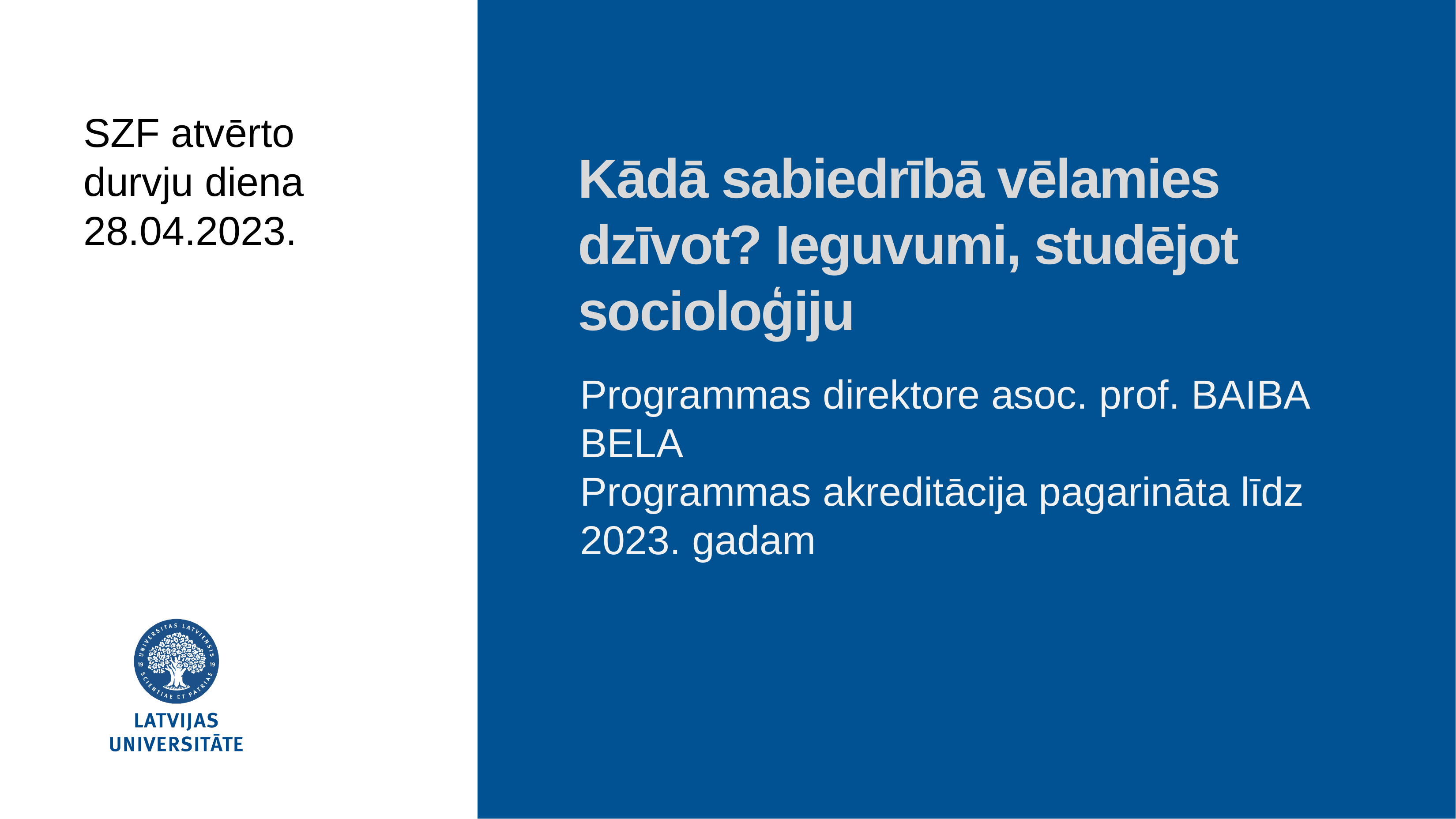

SZF atvērto durvju diena 28.04.2023.
Kādā sabiedrībā vēlamies dzīvot? Ieguvumi, studējot socioloģiju
Programmas direktore asoc. prof. BAIBA BELA
Programmas akreditācija pagarināta līdz 2023. gadam